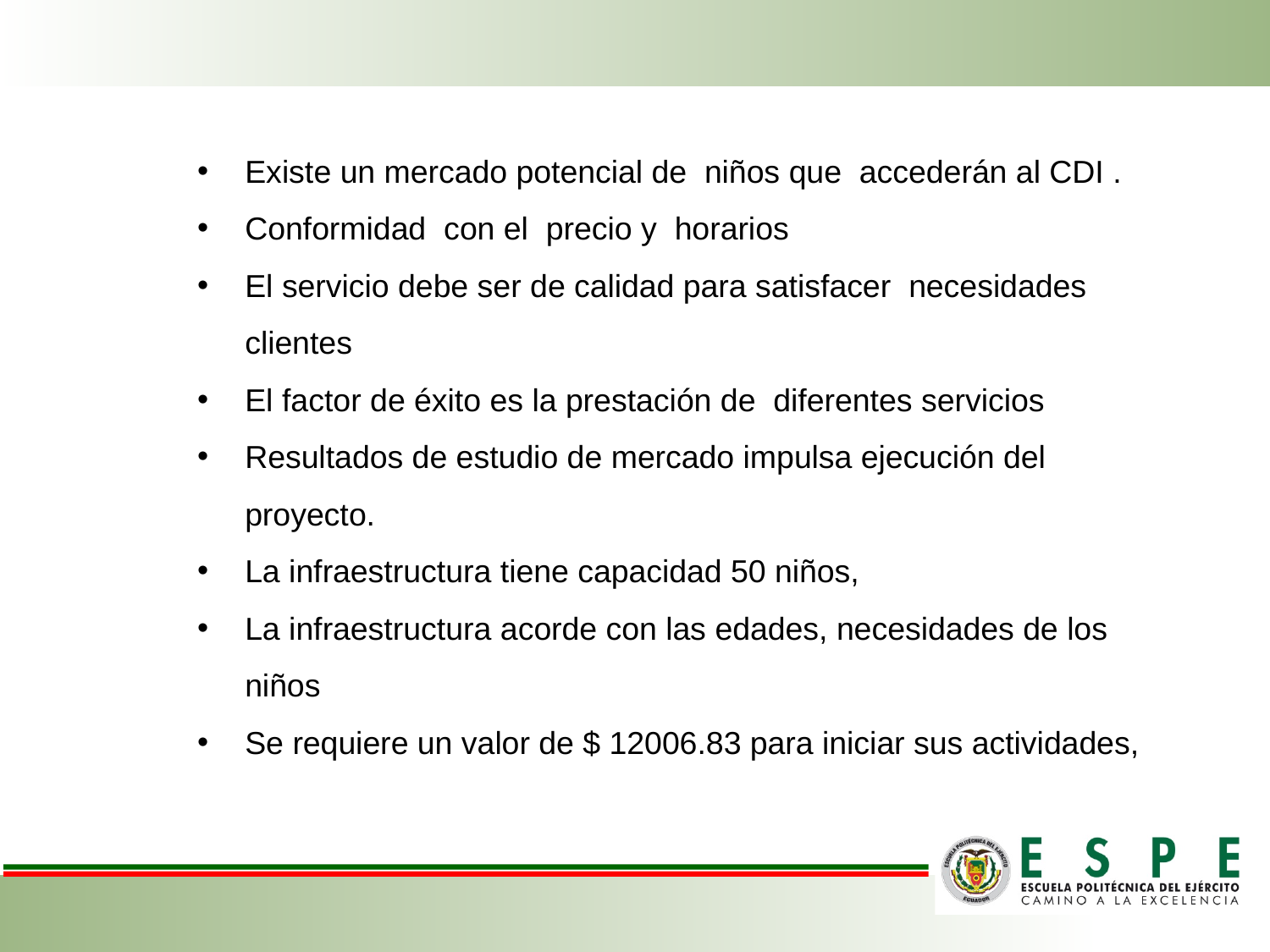

Existe un mercado potencial de  niños que  accederán al CDI .
Conformidad  con el  precio y  horarios
El servicio debe ser de calidad para satisfacer  necesidades clientes
El factor de éxito es la prestación de  diferentes servicios
Resultados de estudio de mercado impulsa ejecución del proyecto.
La infraestructura tiene capacidad 50 niños,
La infraestructura acorde con las edades, necesidades de los niños
Se requiere un valor de $ 12006.83 para iniciar sus actividades,